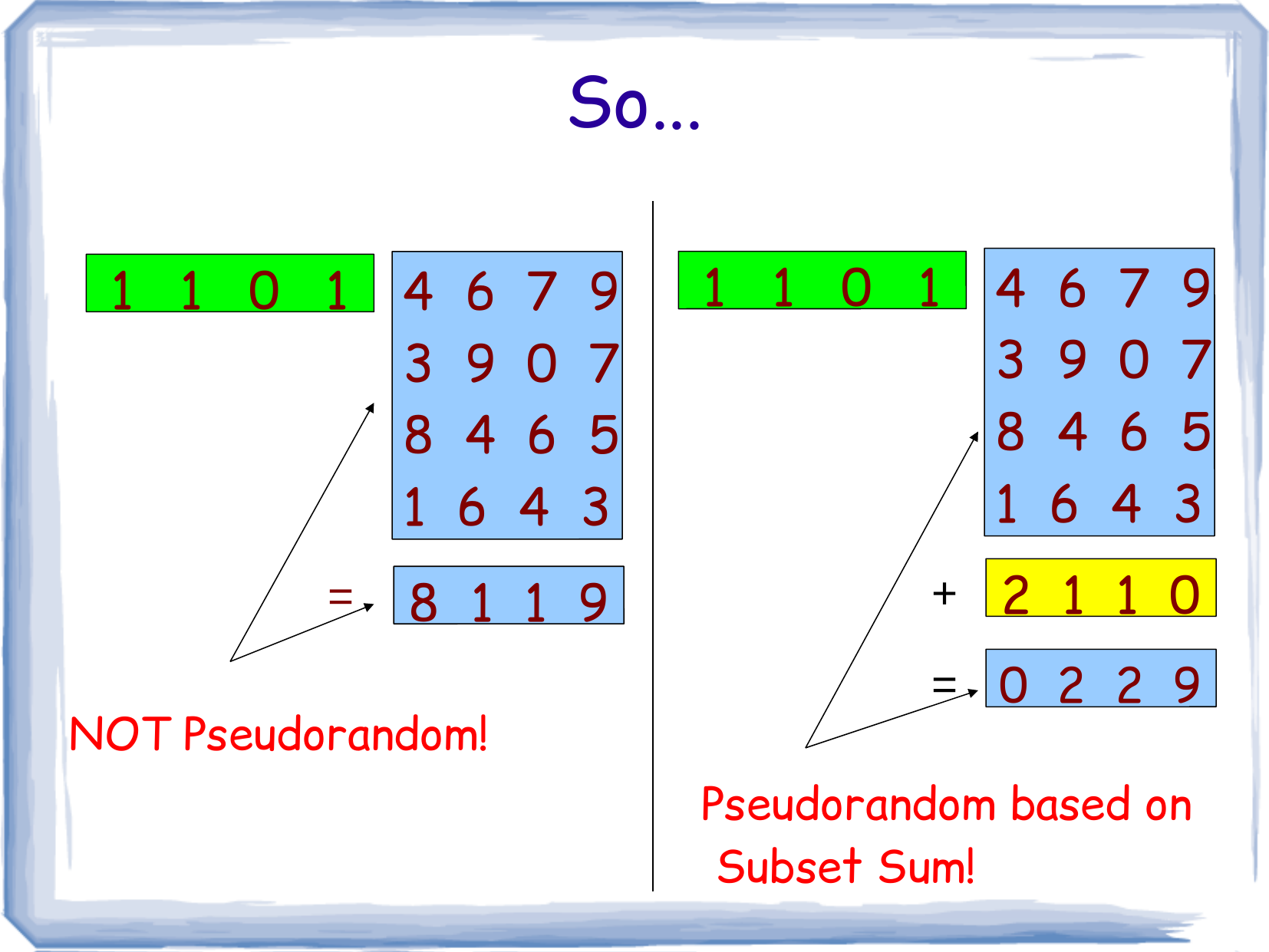

# So...

4  6  7  9
3  9  0  7
8  4  6  5
1  6  4  3
4  6  7  9
3  9  0  7
8  4  6  5
1  6  4  3

1   1   0   1

1   1   0   1

2  1  1  0
+
=
8  1  1  9

0  2  2  9
=
NOT Pseudorandom!

Pseudorandom based on  Subset Sum!